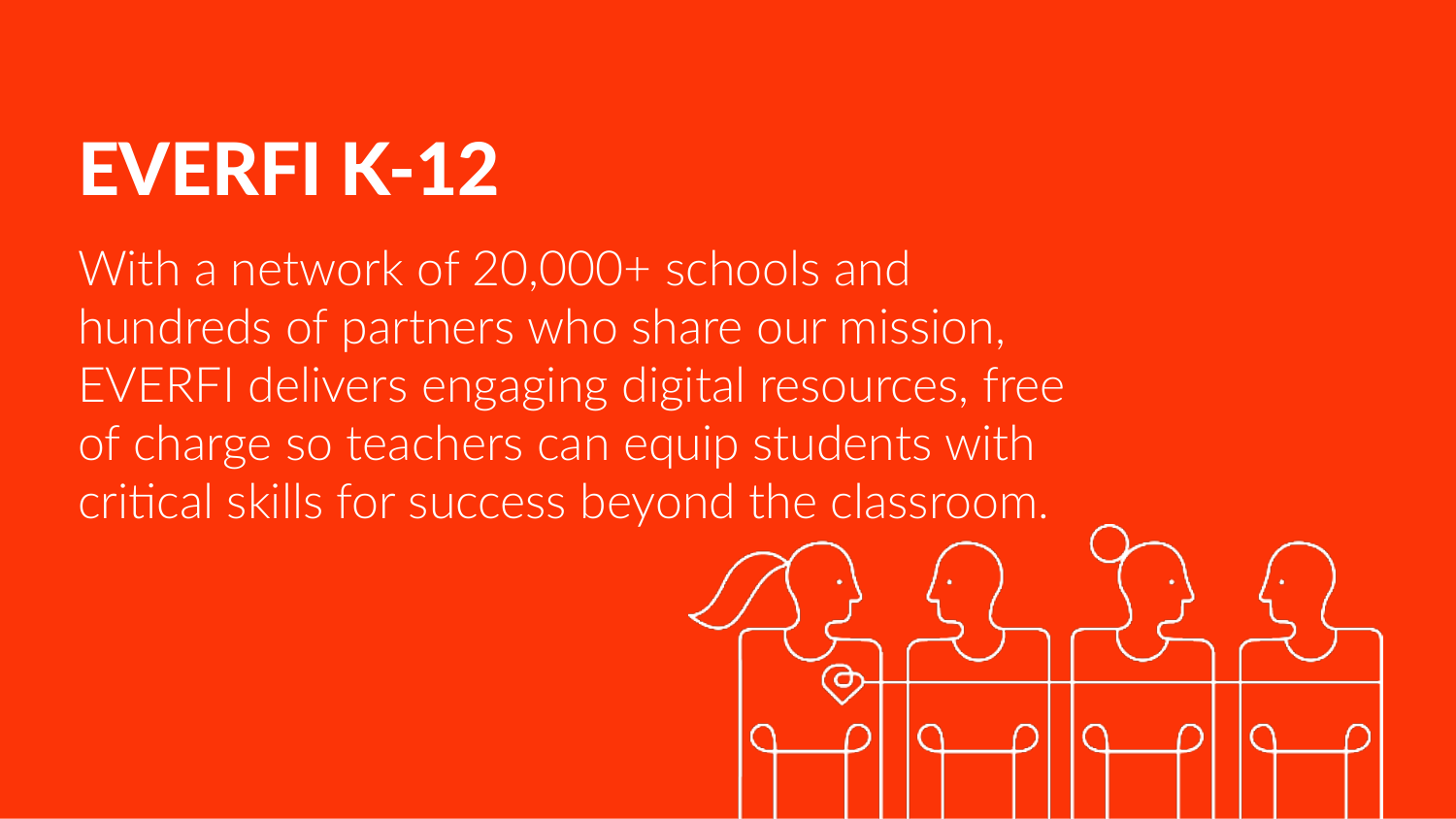

# EVERFI K-12
With a network of 20,000+ schools and hundreds of partners who share our mission, EVERFI delivers engaging digital resources, free of charge so teachers can equip students with critical skills for success beyond the classroom.